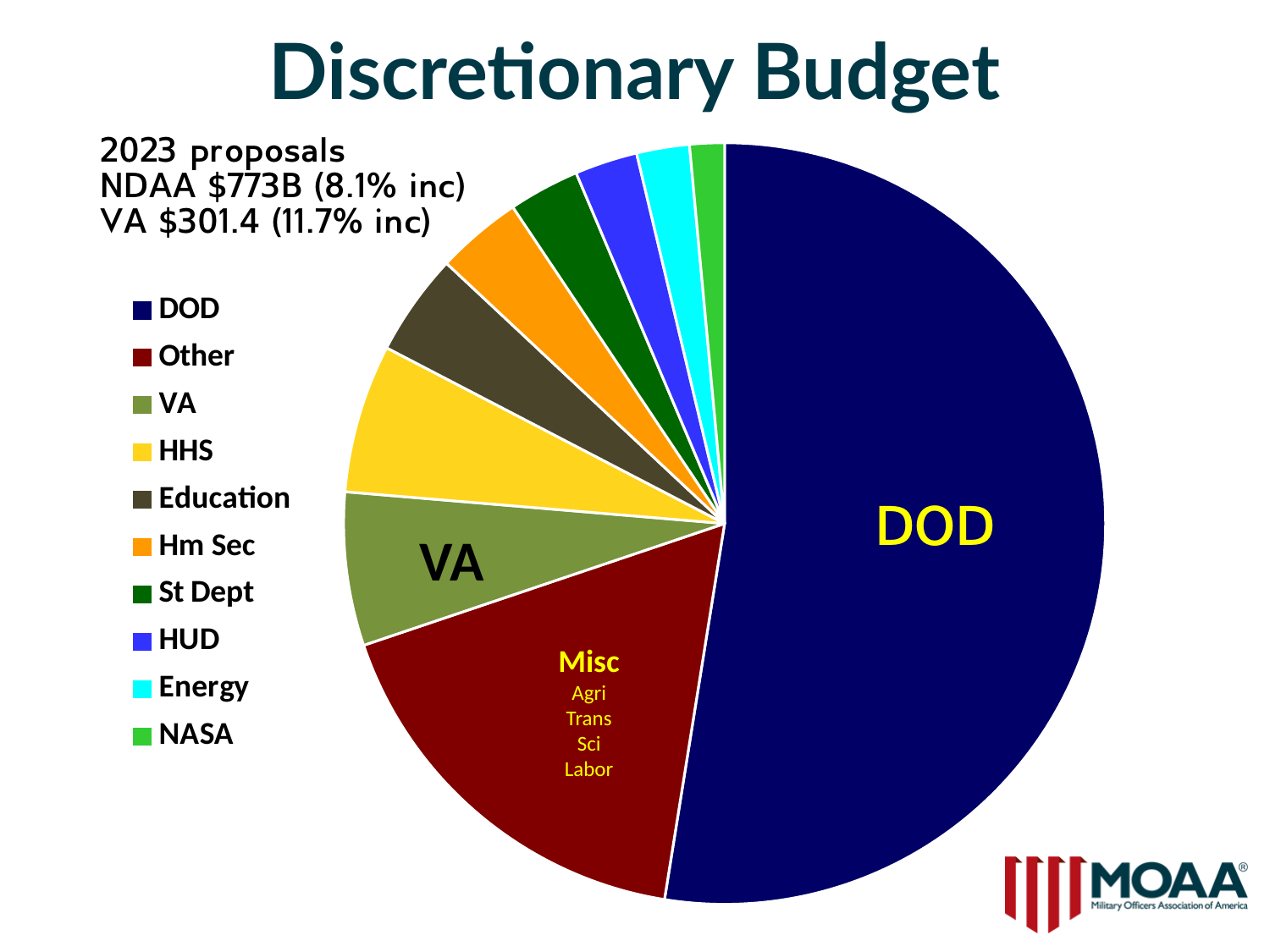

# Discretionary Budget

### Chart

| Category | Column1 |
|---|---|
| DOD | 750.0 |
| Other | 247.0 |
| VA | 93.0 |
| HHS | 90.0 |
| Education | 62.0 |
| Hm Sec | 52.0 |
| St Dept | 43.0 |
| HUD | 38.0 |
| Energy | 32.0 |
| NASA | 21.0 |
DOD
VA
Misc
Agri
Trans
Sci
Labor